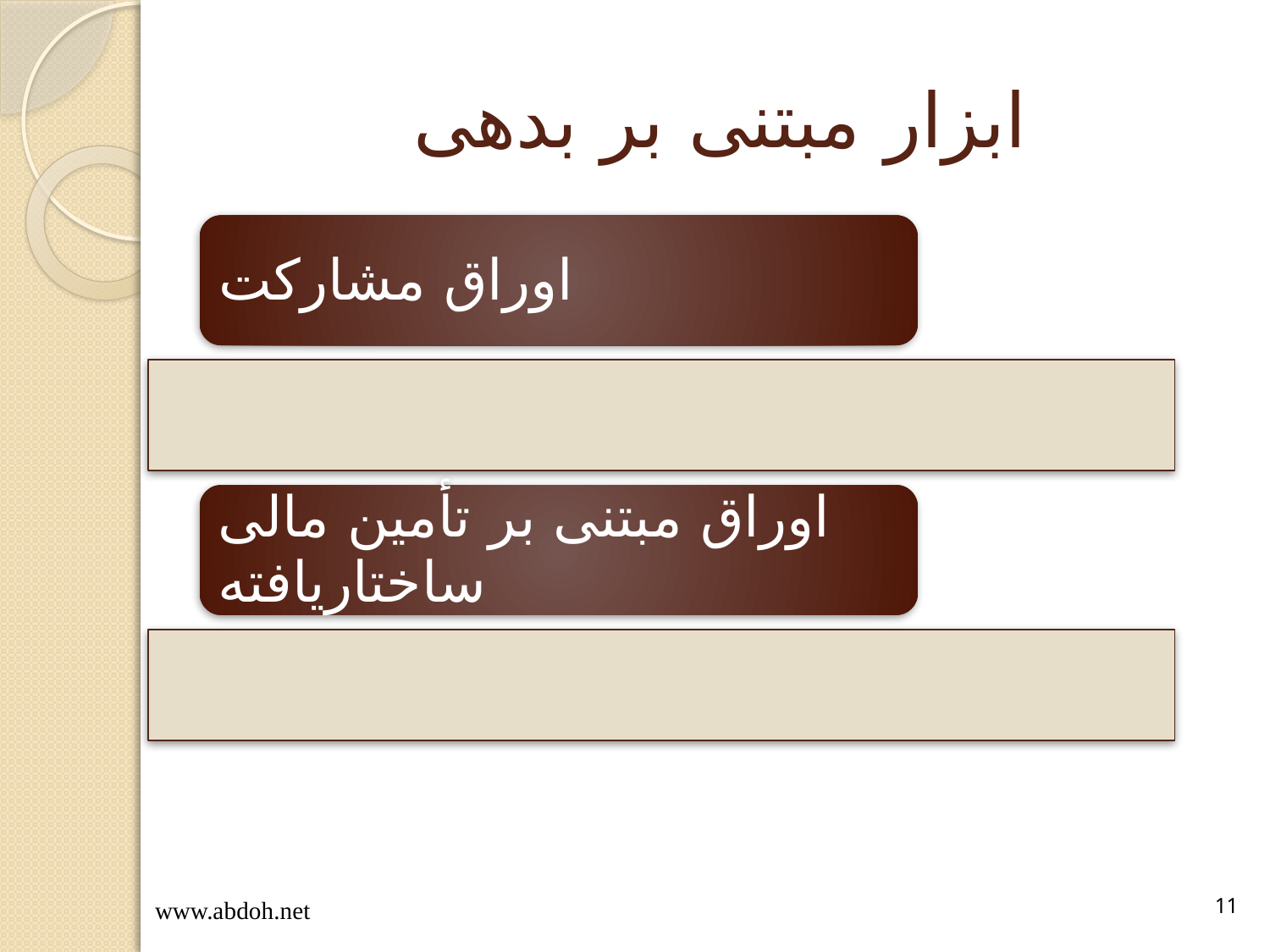

# ابزار مبتنی بر بدهی

اوراق مشارکت
اوراق مبتنی بر تأمین مالی ساختاریافته